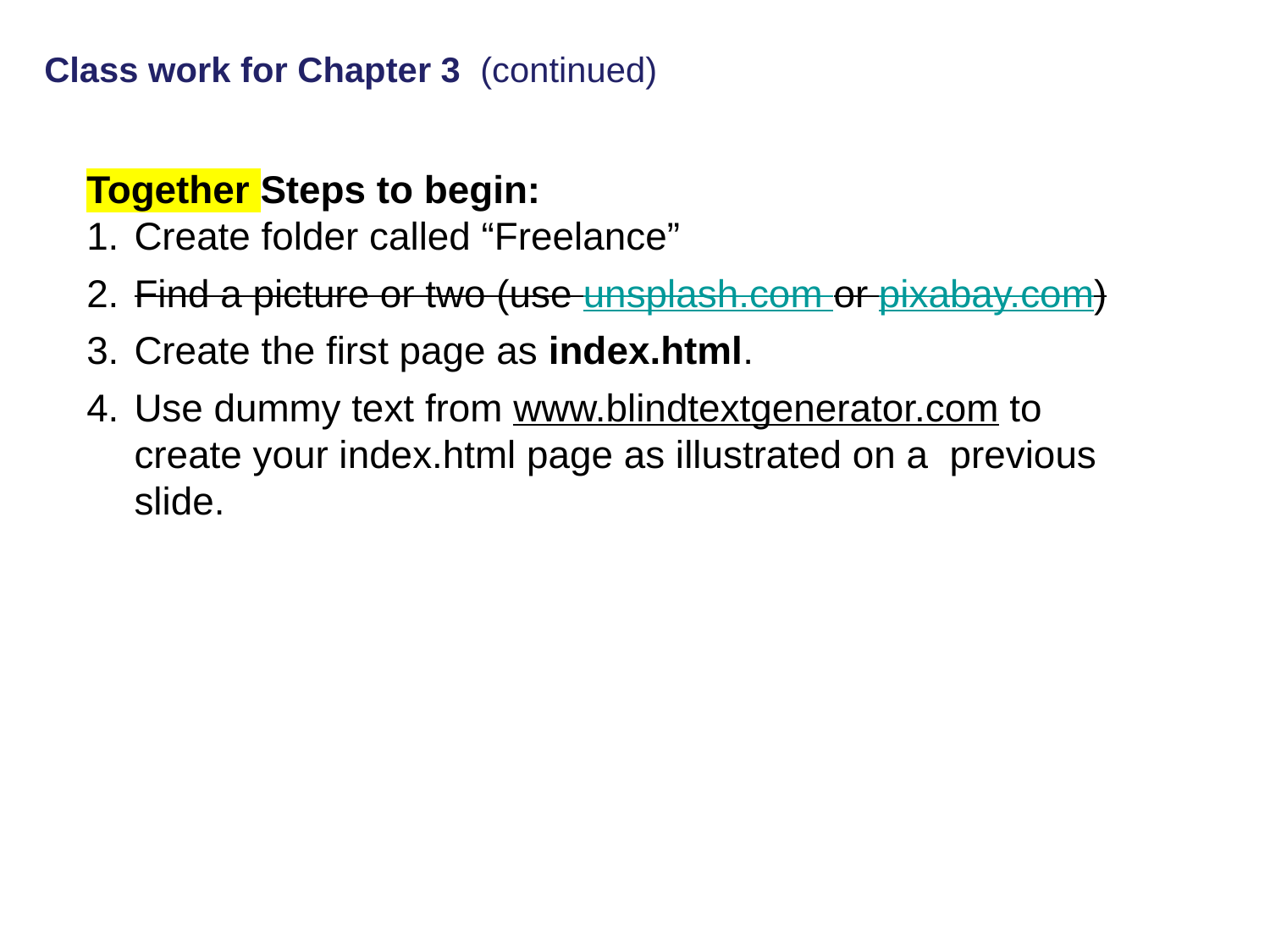

Class work for Chapter 3  (continued)
Together Steps to begin:
Create folder called “Freelance”
Find a picture or two (use unsplash.com or pixabay.com)
Create the first page as index.html.
Use dummy text from www.blindtextgenerator.com to create your index.html page as illustrated on a  previous slide.